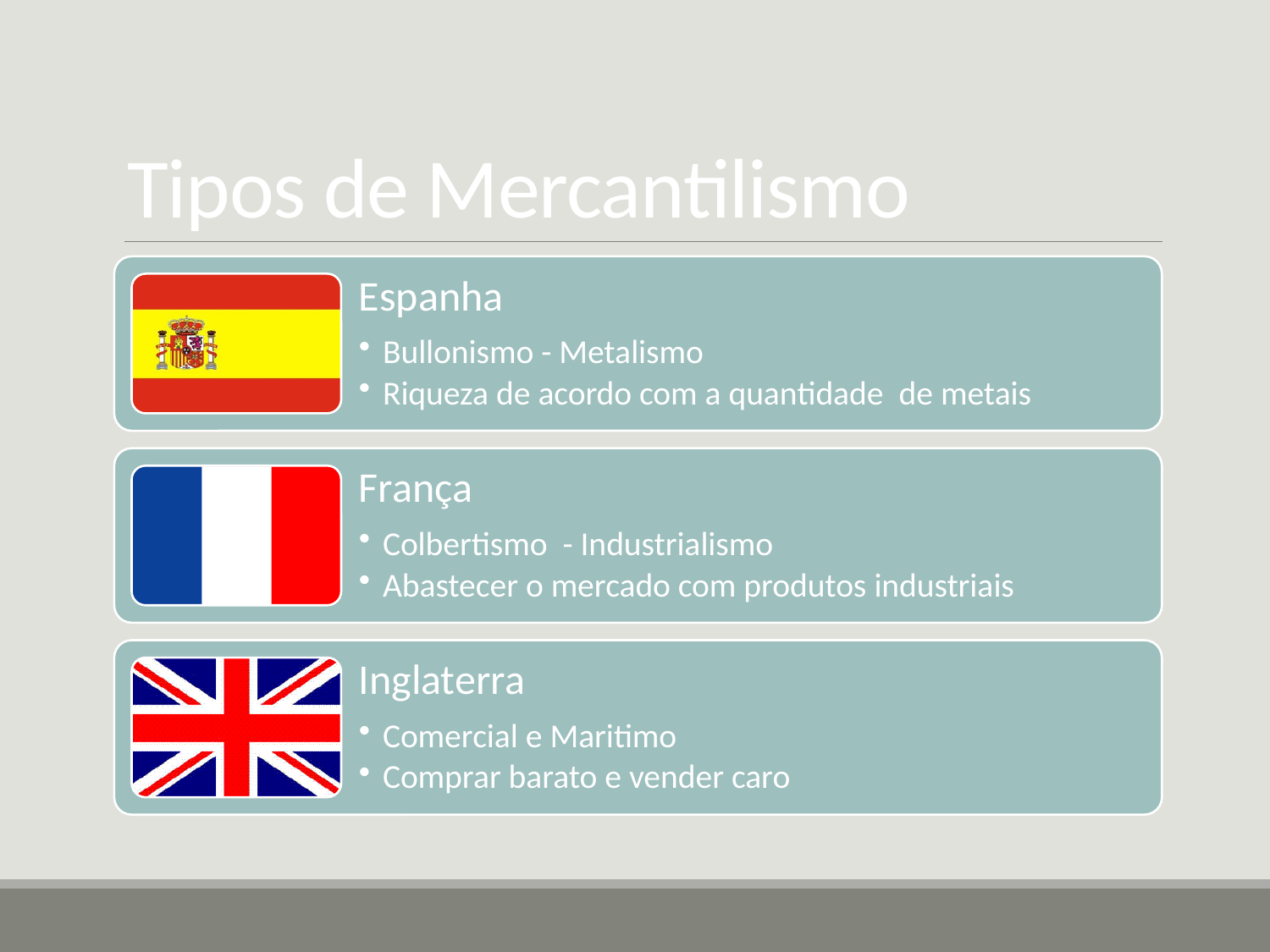

# Tipos de Mercantilismo
Espanha
Bullonismo - Metalismo
Riqueza de acordo com a quantidade  de metais
França
Colbertismo  - Industrialismo
Abastecer o mercado com produtos industriais
Inglaterra
Comercial e Maritimo
Comprar barato e vender caro